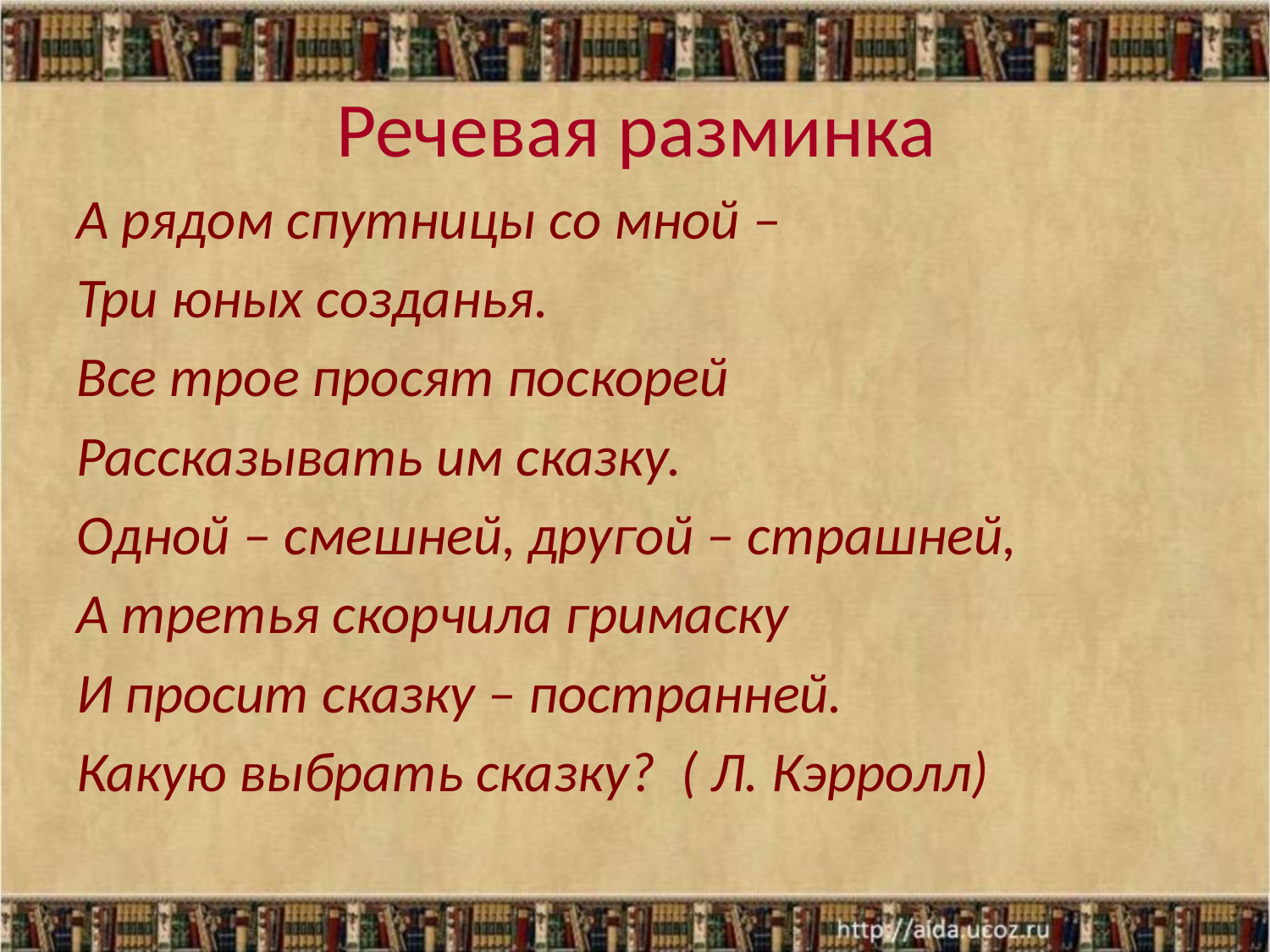

# Речевая разминка
А рядом спутницы со мной –
Три юных созданья.
Все трое просят поскорей
Рассказывать им сказку.
Одной – смешней, другой – страшней,
А третья скорчила гримаску
И просит сказку – постранней.
Какую выбрать сказку?  ( Л. Кэрролл)